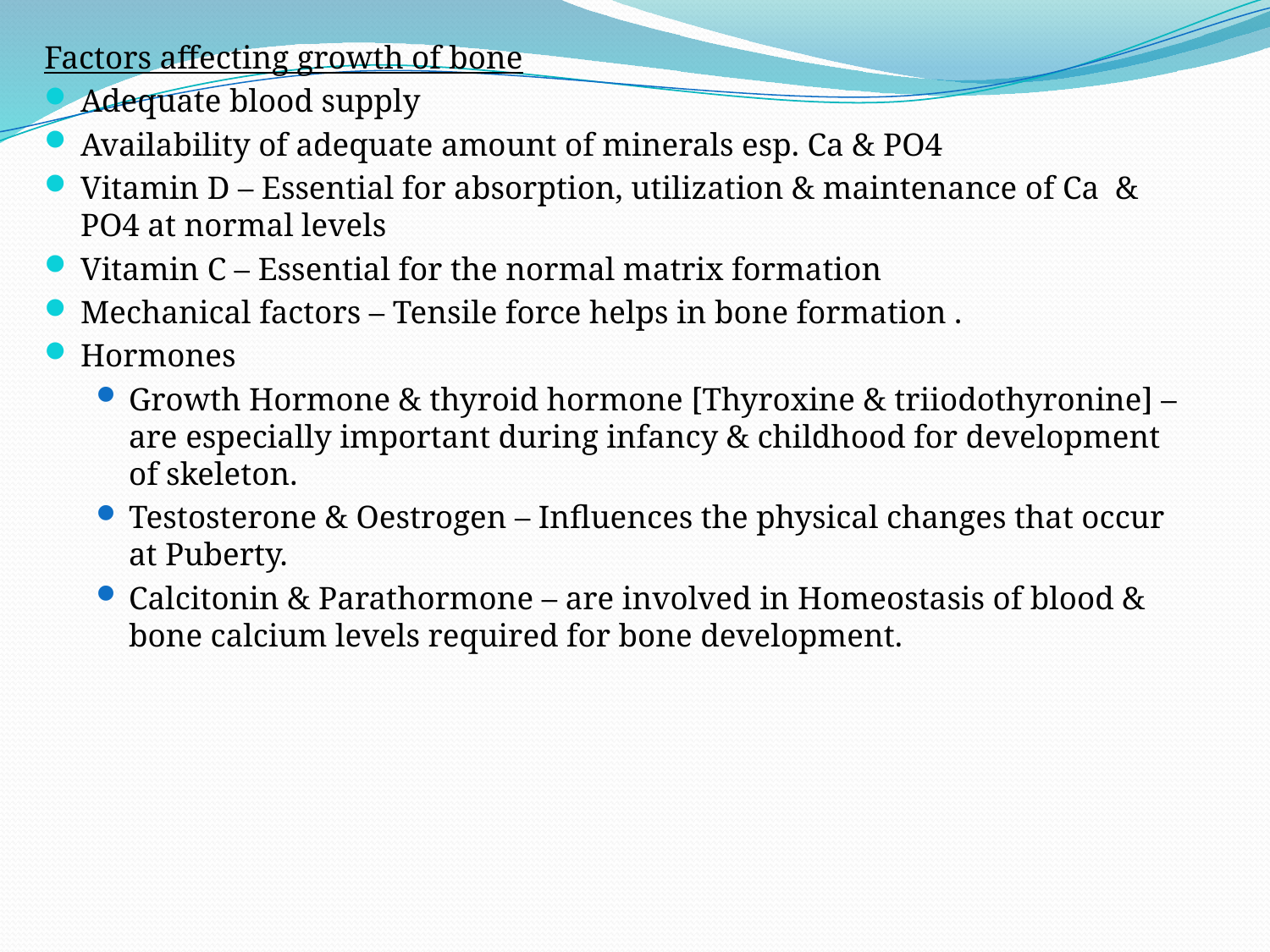

Factors affecting growth of bone
Adequate blood supply
Availability of adequate amount of minerals esp. Ca & PO4
Vitamin D – Essential for absorption, utilization & maintenance of Ca  & PO4 at normal levels
Vitamin C – Essential for the normal matrix formation
Mechanical factors – Tensile force helps in bone formation .
Hormones
Growth Hormone & thyroid hormone [Thyroxine & triiodothyronine] – are especially important during infancy & childhood for development of skeleton.
Testosterone & Oestrogen – Influences the physical changes that occur at Puberty.
Calcitonin & Parathormone – are involved in Homeostasis of blood & bone calcium levels required for bone development.